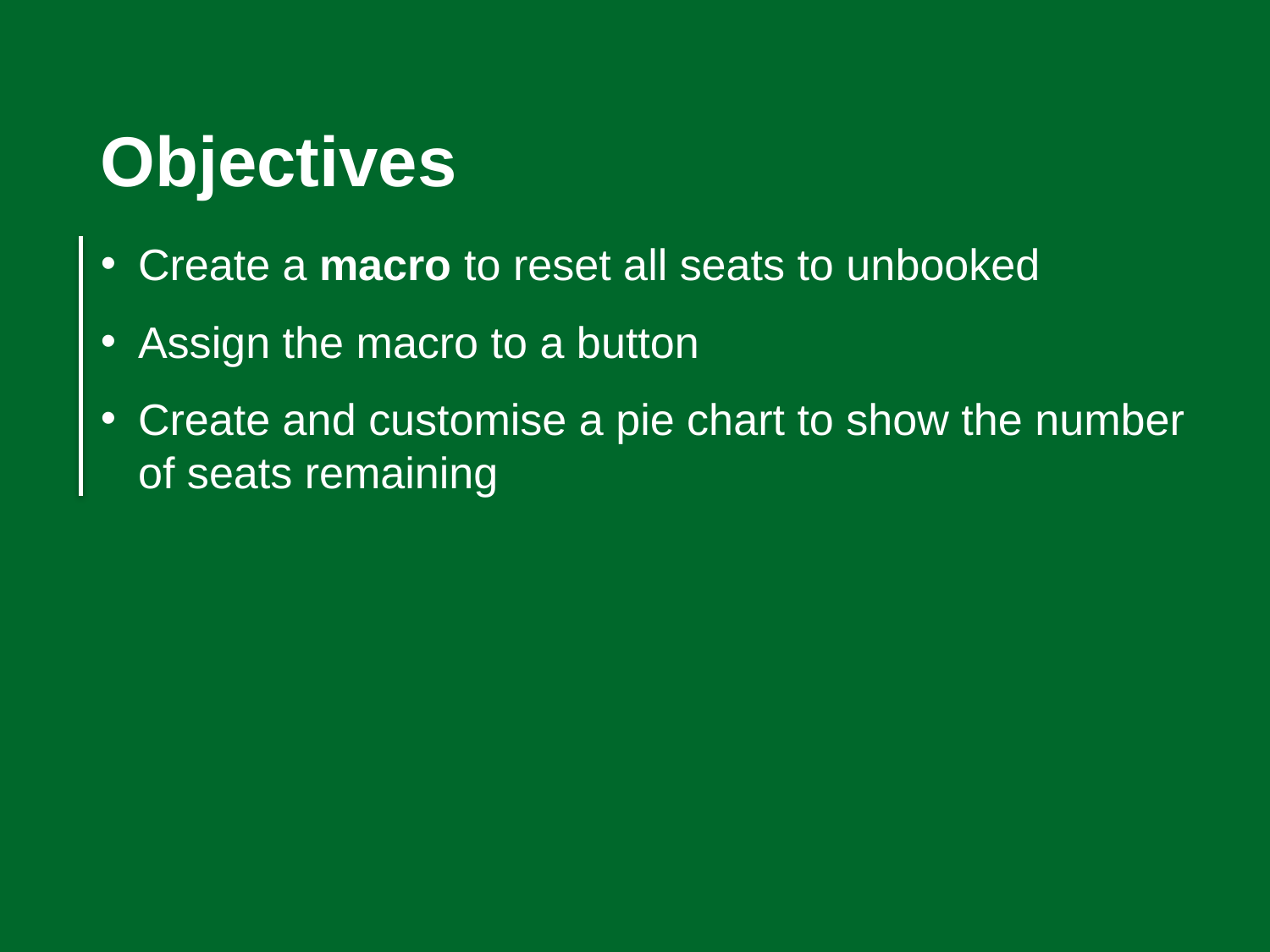

Objectives
Create a macro to reset all seats to unbooked
Assign the macro to a button
Create and customise a pie chart to show the number of seats remaining